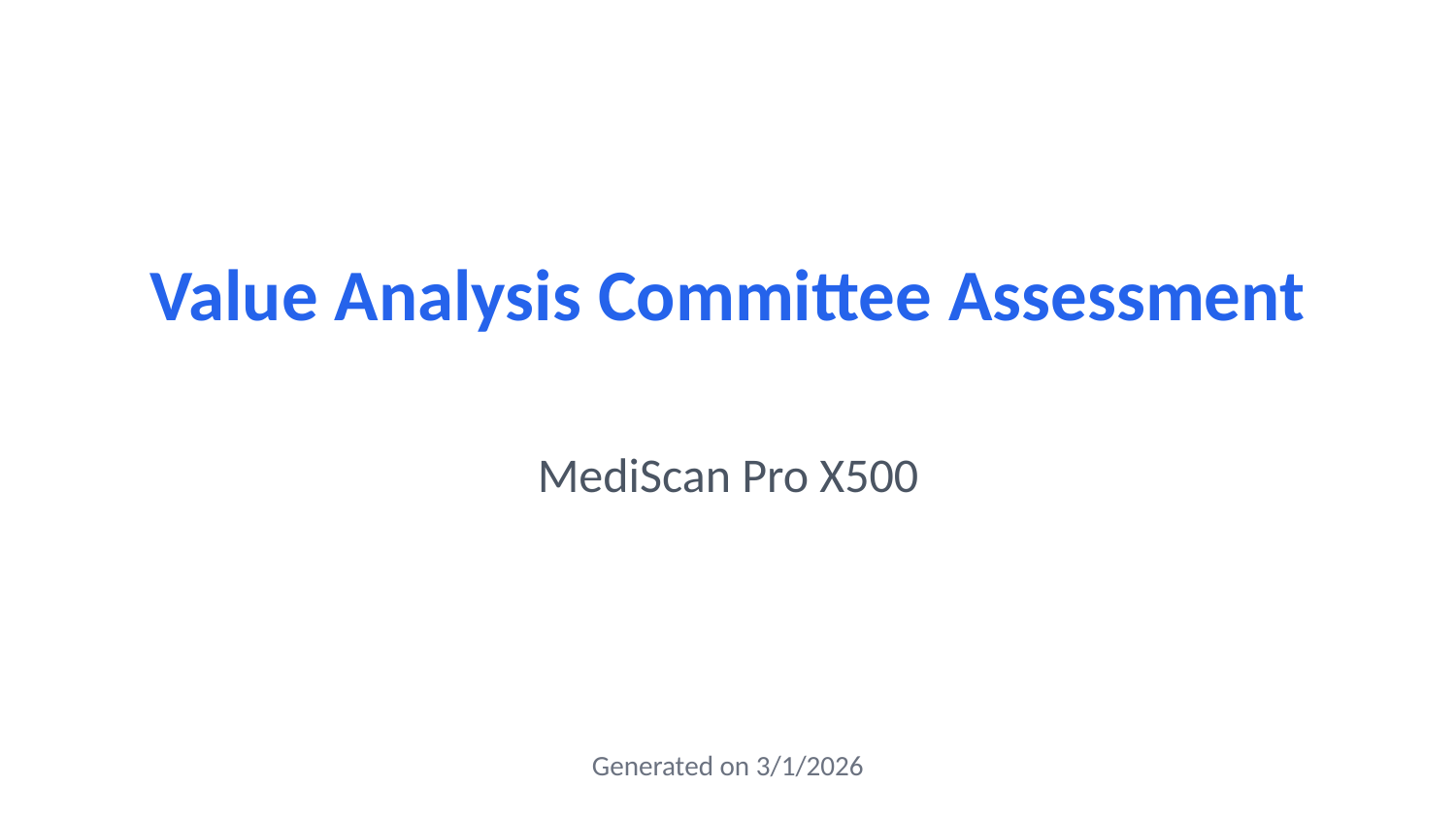

Value Analysis Committee Assessment
MediScan Pro X500
Generated on 3/1/2026